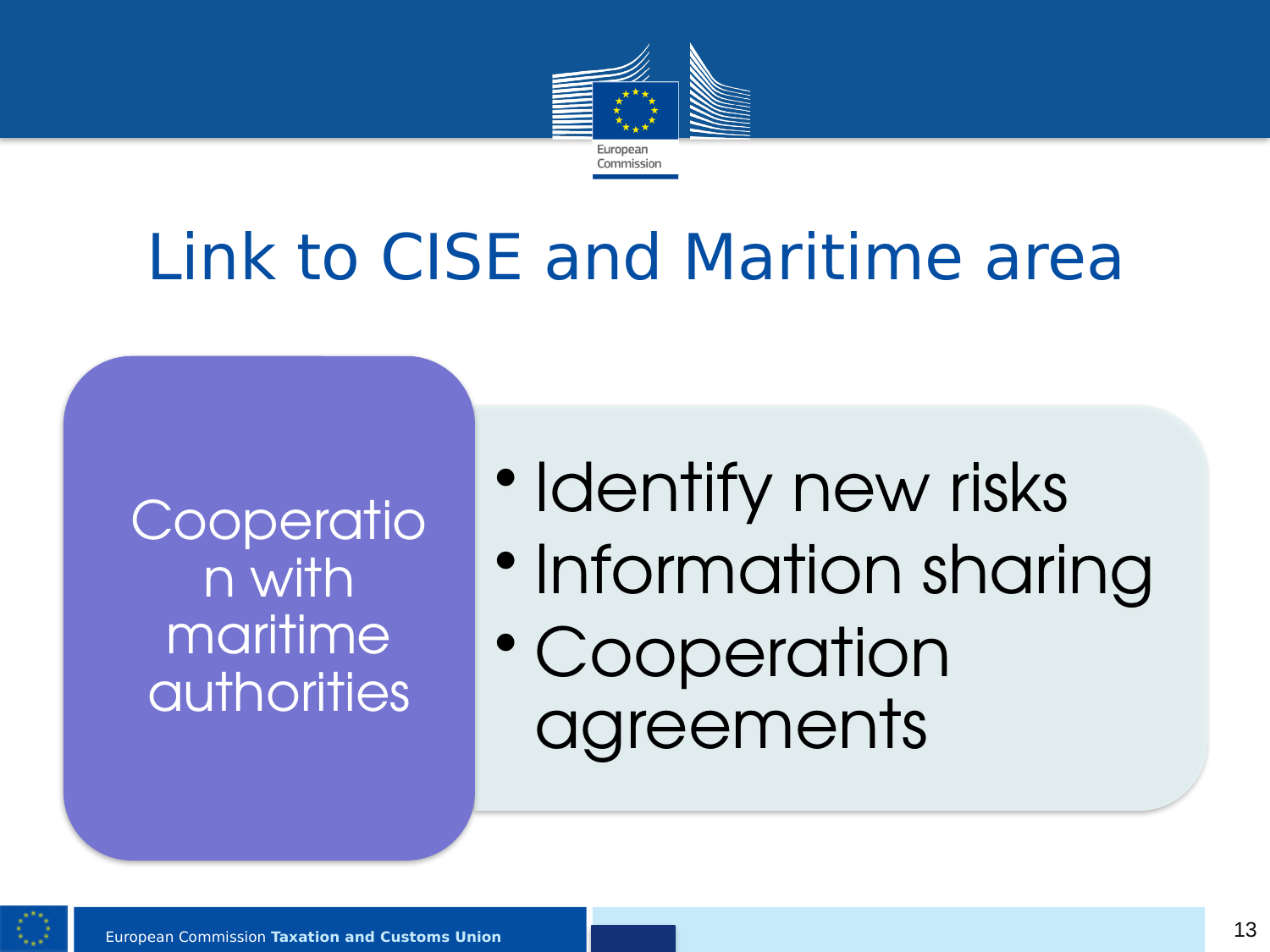

# Link to CISE and Maritime area
Identify new risks
Information sharing
Cooperation agreements
Cooperation with maritime authorities